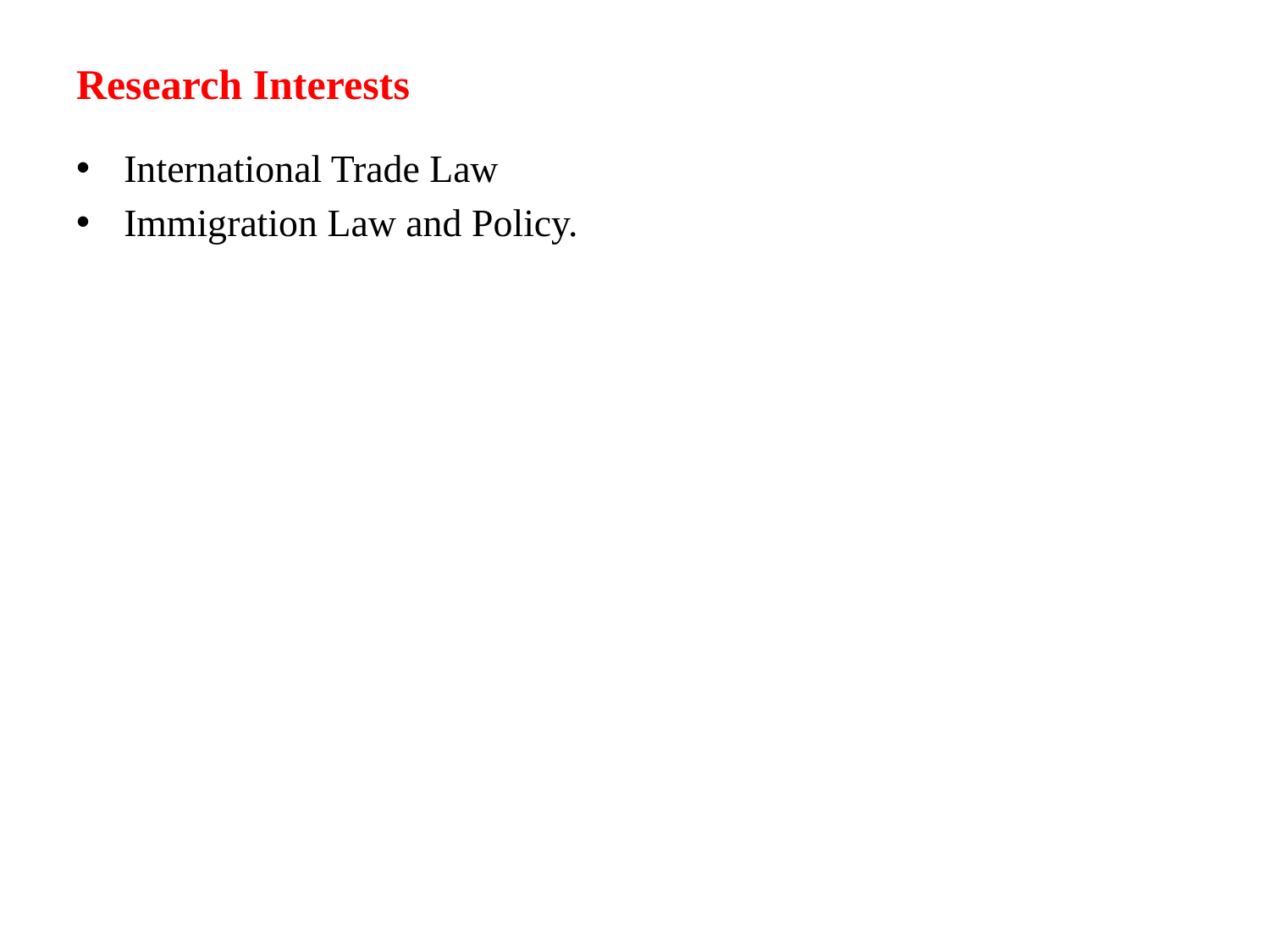

# Research Interests
International Trade Law
Immigration Law and Policy.